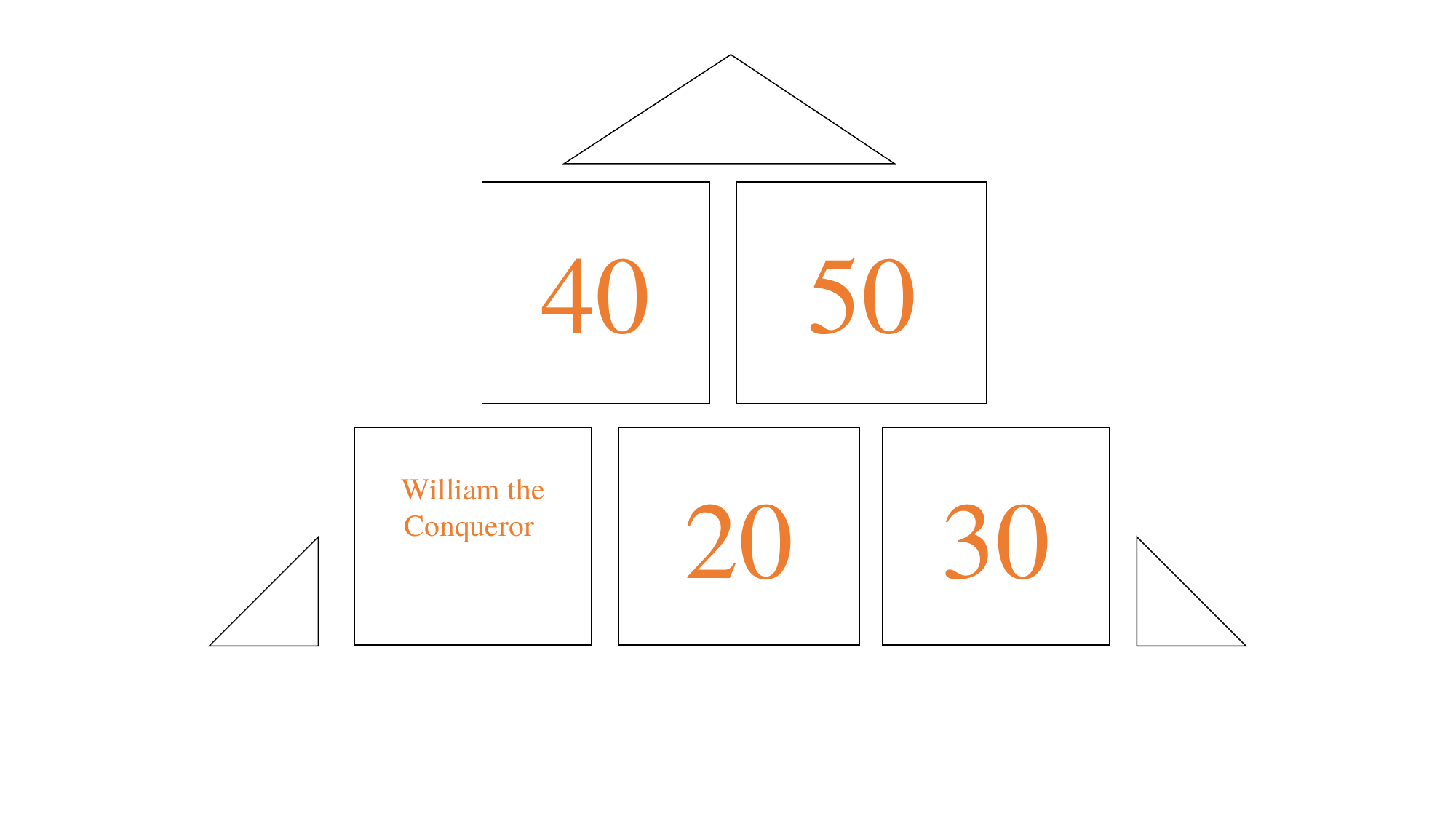

40

50

William the Conqueror

20

30